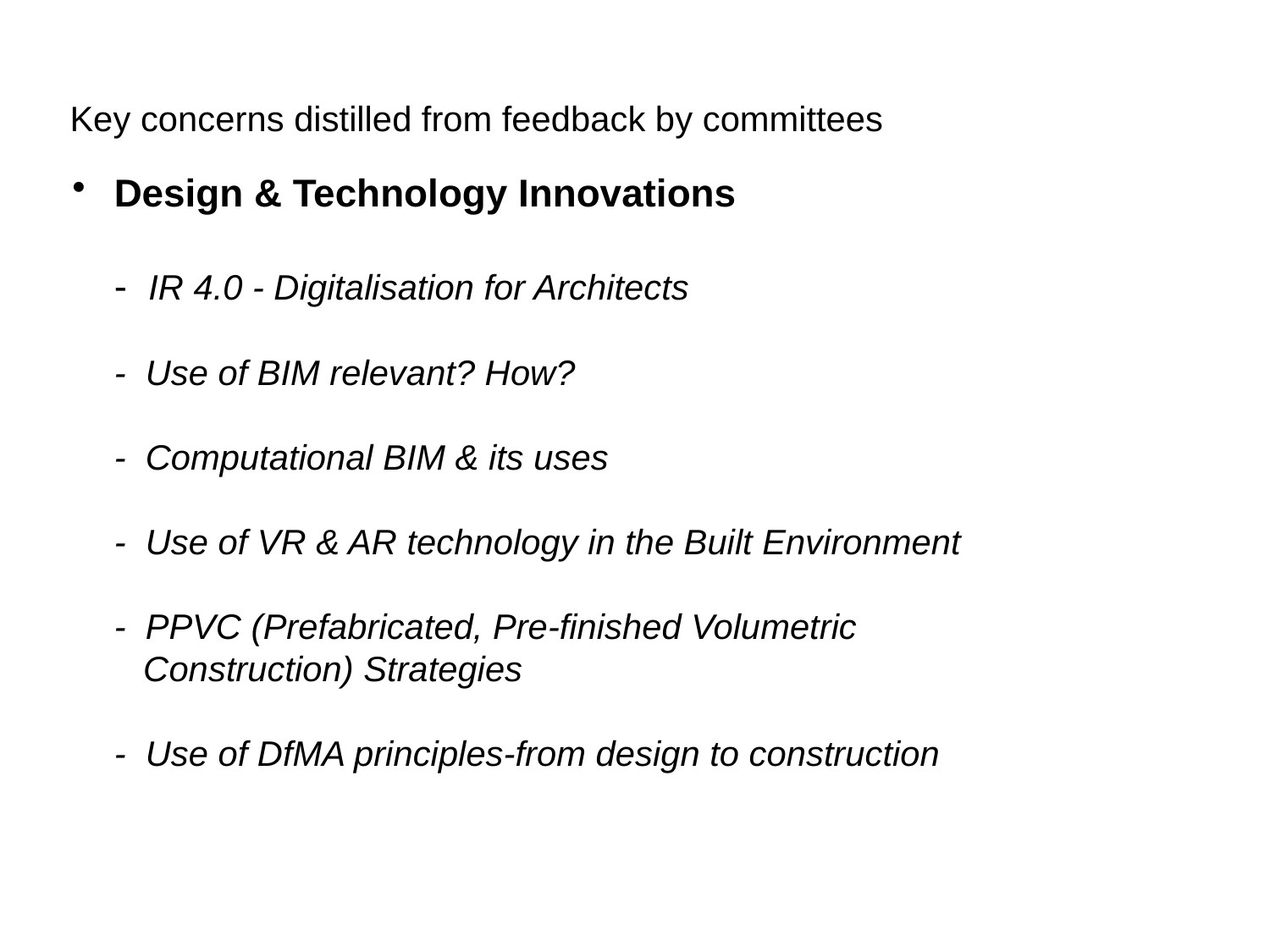

# Key concerns distilled from feedback by committees
Design & Technology Innovations
-  IR 4.0 - Digitalisation for Architects
-  Use of BIM relevant? How?
-  Computational BIM & its uses
-  Use of VR & AR technology in the Built Environment
-  PPVC (Prefabricated, Pre-finished Volumetric
   Construction) Strategies
-  Use of DfMA principles-from design to construction